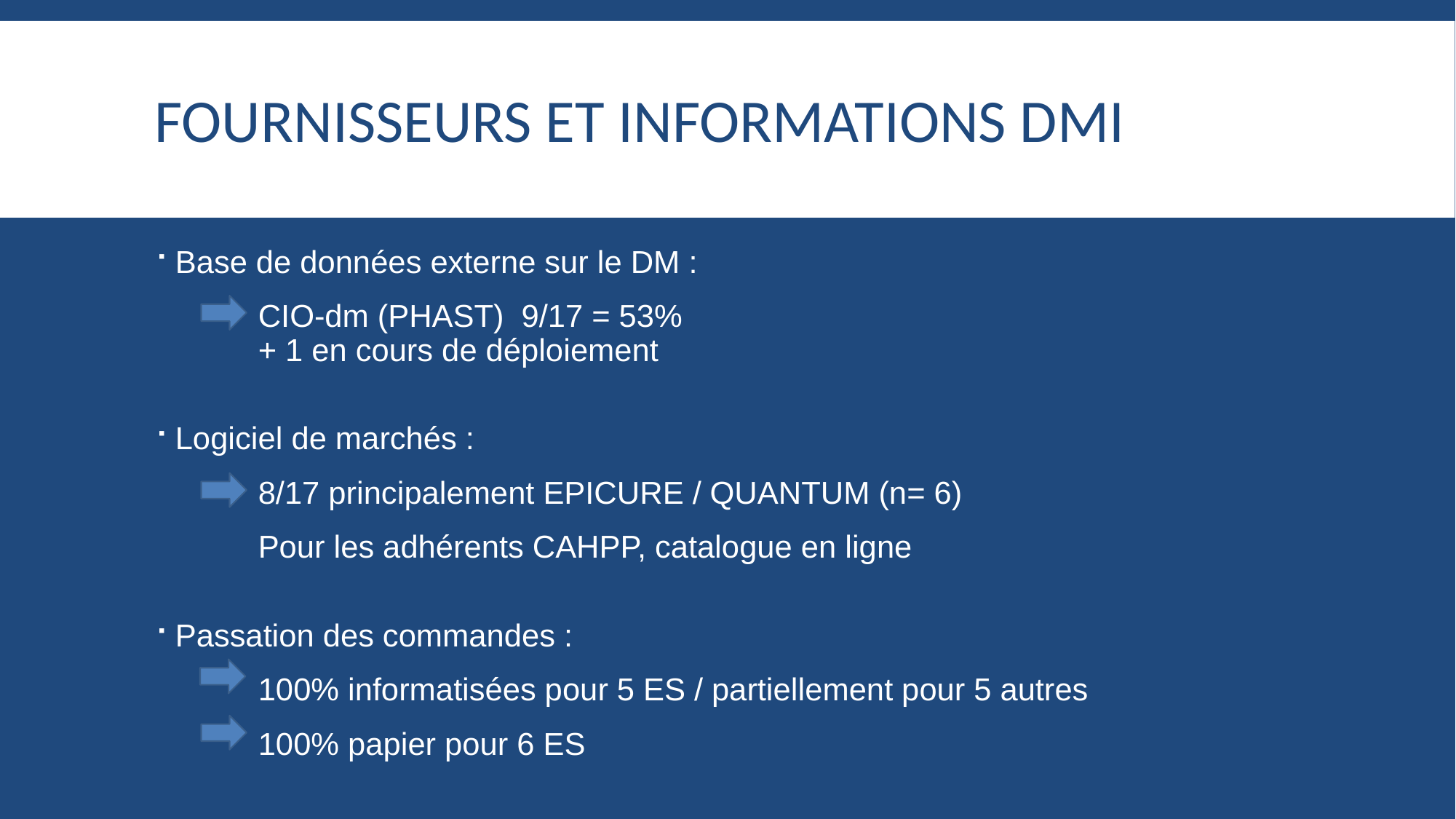

# FOURNISSEURS ET INFORMATIONS DMI
Base de données externe sur le DM :
	CIO-dm (PHAST)  9/17 = 53%
	+ 1 en cours de déploiement
Logiciel de marchés :
	8/17 principalement EPICURE / QUANTUM (n= 6)
	Pour les adhérents CAHPP, catalogue en ligne
Passation des commandes :
	100% informatisées pour 5 ES / partiellement pour 5 autres
	100% papier pour 6 ES